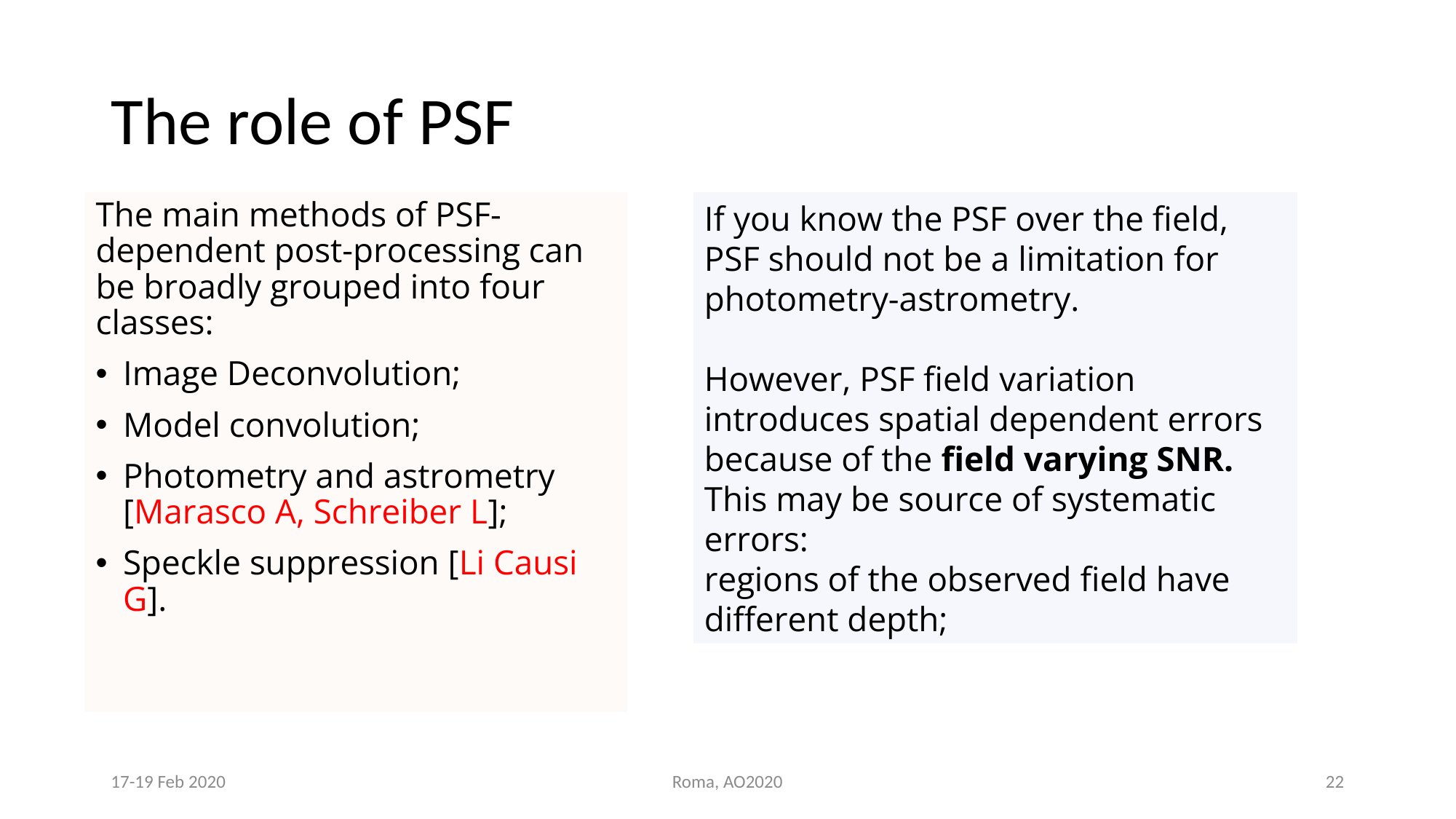

# The role of PSF
The main methods of PSF-dependent post-processing can be broadly grouped into four classes:
Image Deconvolution;
Model convolution;
Photometry and astrometry [Marasco A, Schreiber L];
Speckle suppression [Li Causi G].
If you know the PSF over the field, PSF should not be a limitation for photometry-astrometry.

However, PSF field variation introduces spatial dependent errors because of the field varying SNR.
This may be source of systematic errors:
regions of the observed field have different depth;
17-19 Feb 2020
Roma, AO2020
22